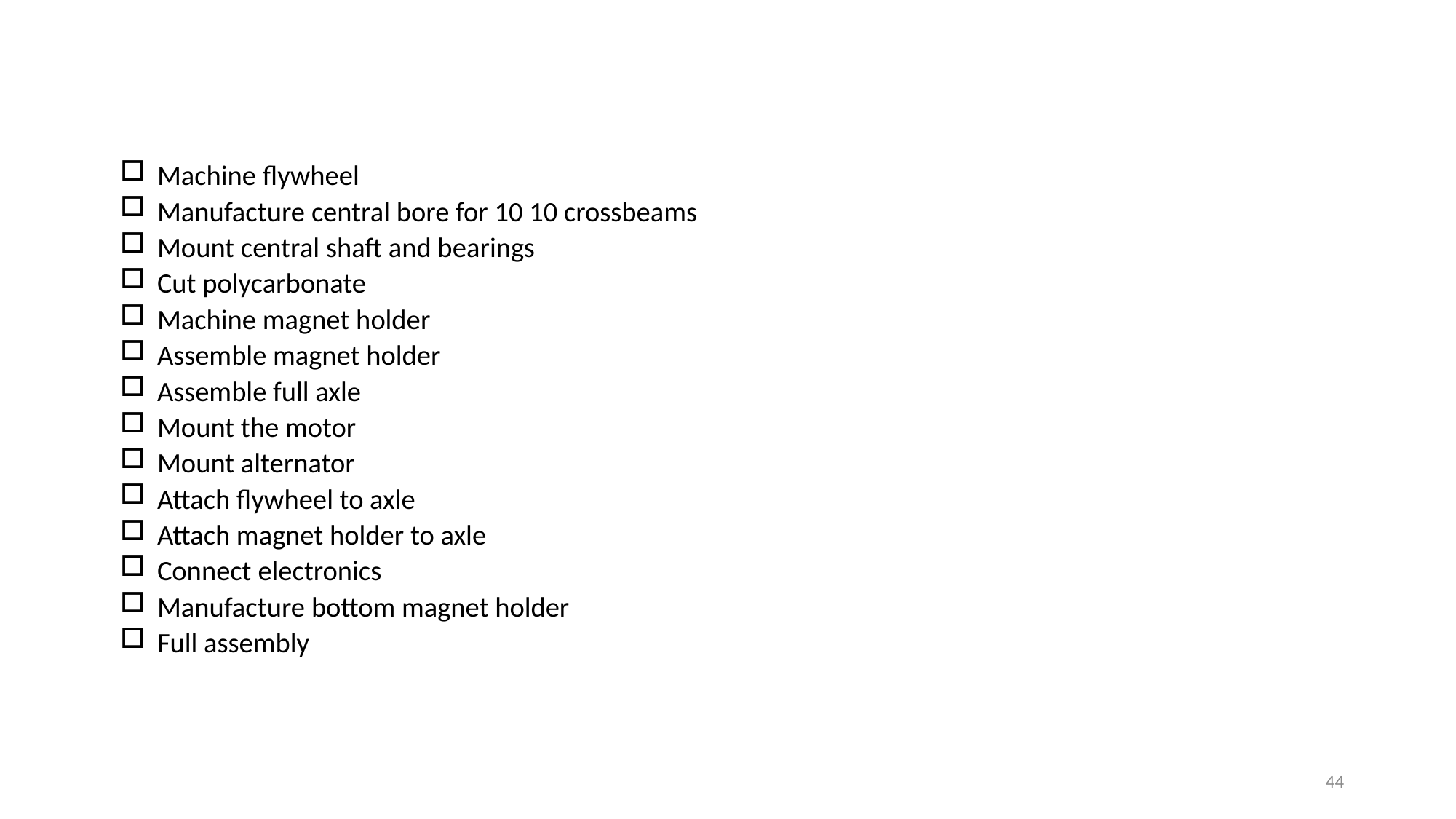

Machine flywheel
Manufacture central bore for 10 10 crossbeams
Mount central shaft and bearings
Cut polycarbonate
Machine magnet holder
Assemble magnet holder
Assemble full axle
Mount the motor
Mount alternator
Attach flywheel to axle
Attach magnet holder to axle
Connect electronics
Manufacture bottom magnet holder
Full assembly

44